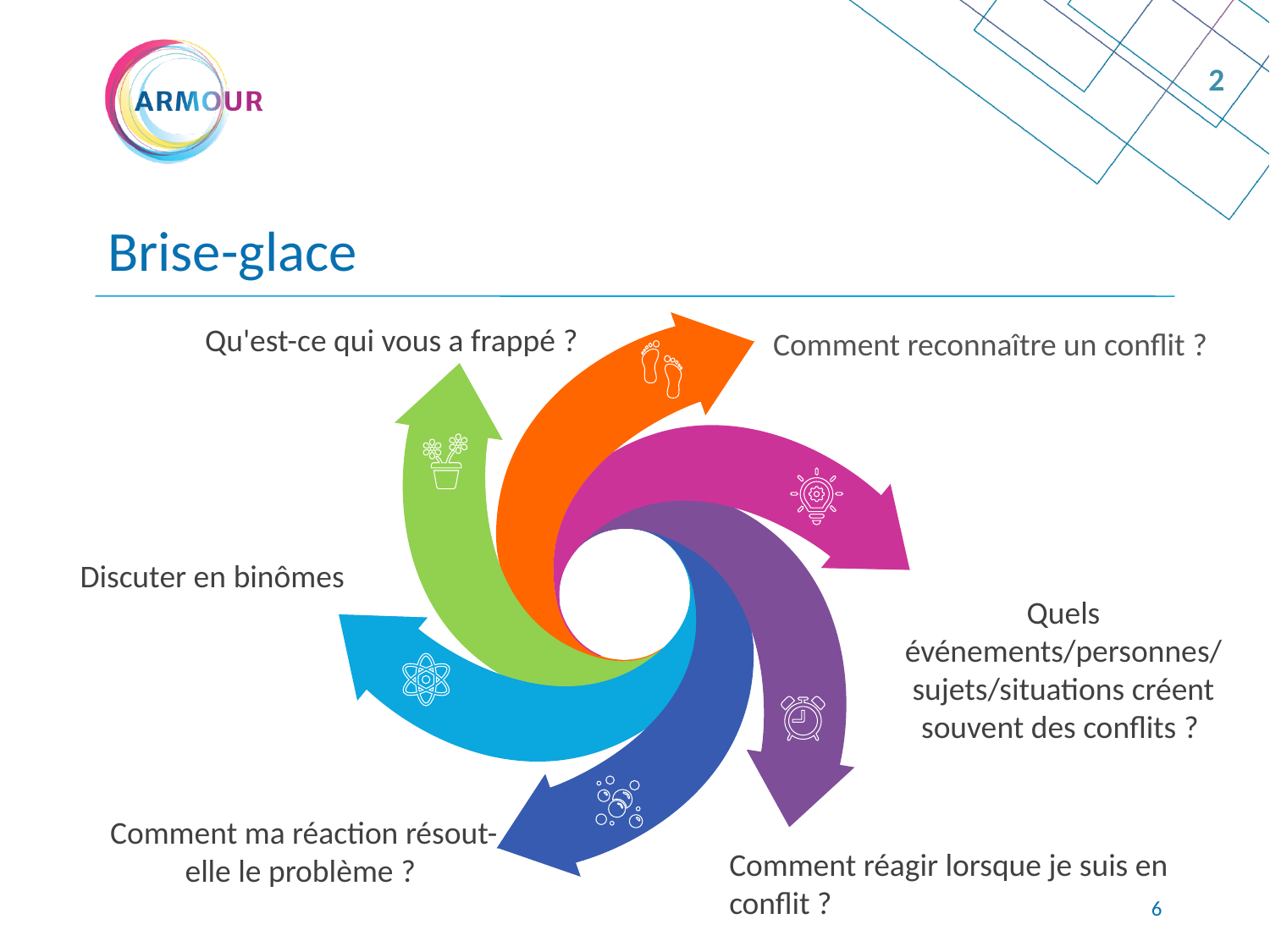

2
Brise-glace

Qu'est-ce qui vous a frappé ?
Comment reconnaître un conflit ?

Discuter en binômes
Quels événements/personnes/
sujets/situations créent souvent des conflits ?

Comment ma réaction résout-elle le problème ?
Comment réagir lorsque je suis en conflit ?
6